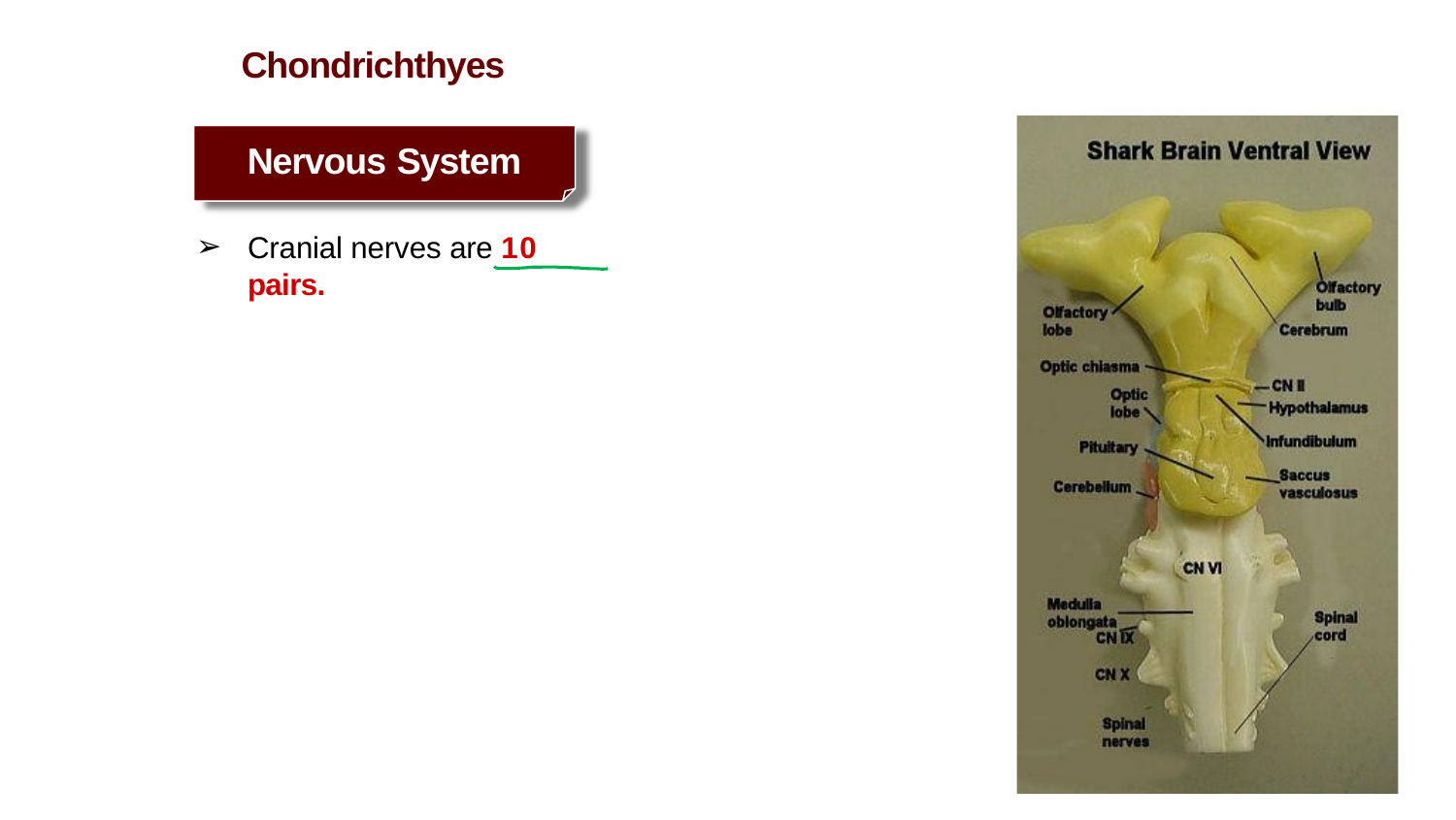

Chondrichthyes

Nervous System

Cranial nerves are 10 pairs.